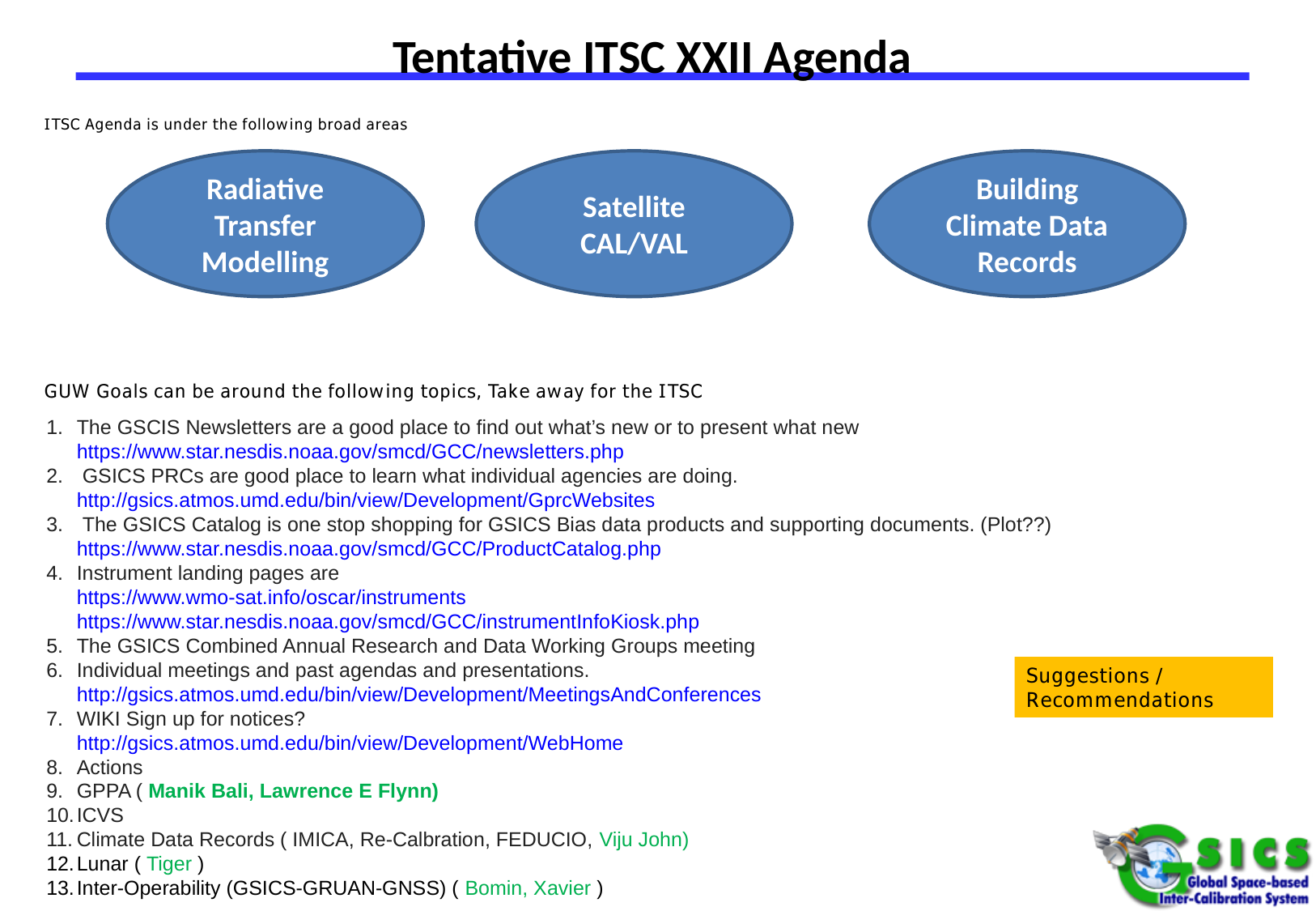

# Tentative ITSC XXII Agenda
ITSC Agenda is under the following broad areas
Radiative Transfer Modelling
Satellite CAL/VAL
Building Climate Data Records
GUW Goals can be around the following topics, Take away for the ITSC
The GSCIS Newsletters are a good place to find out what’s new or to present what new
https://www.star.nesdis.noaa.gov/smcd/GCC/newsletters.php
 GSICS PRCs are good place to learn what individual agencies are doing.
http://gsics.atmos.umd.edu/bin/view/Development/GprcWebsites
 The GSICS Catalog is one stop shopping for GSICS Bias data products and supporting documents. (Plot??)
https://www.star.nesdis.noaa.gov/smcd/GCC/ProductCatalog.php
Instrument landing pages are
https://www.wmo-sat.info/oscar/instruments
https://www.star.nesdis.noaa.gov/smcd/GCC/instrumentInfoKiosk.php
The GSICS Combined Annual Research and Data Working Groups meeting
Individual meetings and past agendas and presentations.
http://gsics.atmos.umd.edu/bin/view/Development/MeetingsAndConferences
WIKI Sign up for notices?
http://gsics.atmos.umd.edu/bin/view/Development/WebHome
Actions
GPPA ( Manik Bali, Lawrence E Flynn)
ICVS
Climate Data Records ( IMICA, Re-Calbration, FEDUCIO, Viju John)
Lunar ( Tiger )
Inter-Operability (GSICS-GRUAN-GNSS) ( Bomin, Xavier )
Suggestions / Recommendations
Ref: http://cimss.ssec.wisc.edu/itwg/itsc/itsc22/ITSC22_Program_20190801.pdf